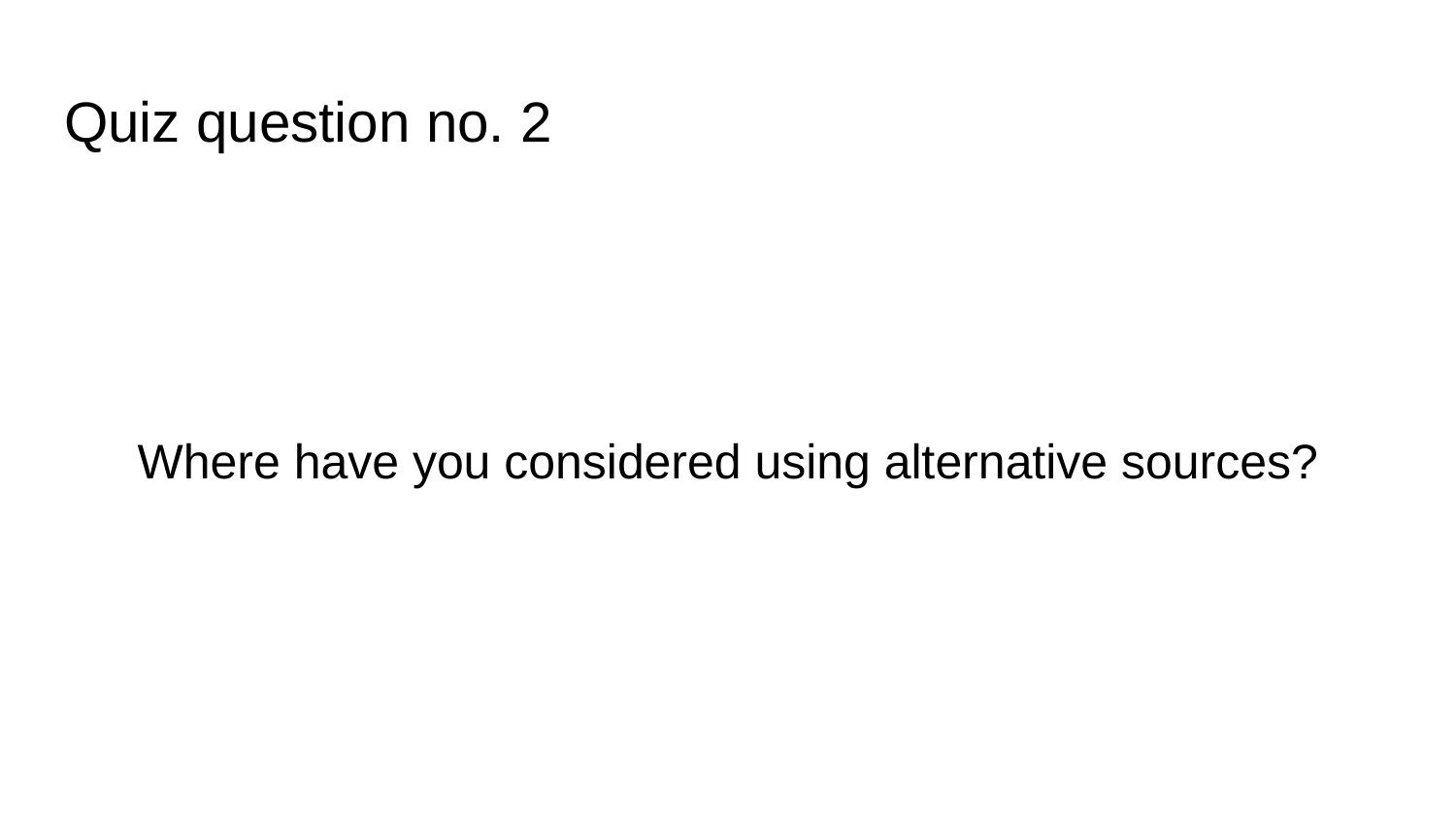

# Quiz question no. 2
Where have you considered using alternative sources?